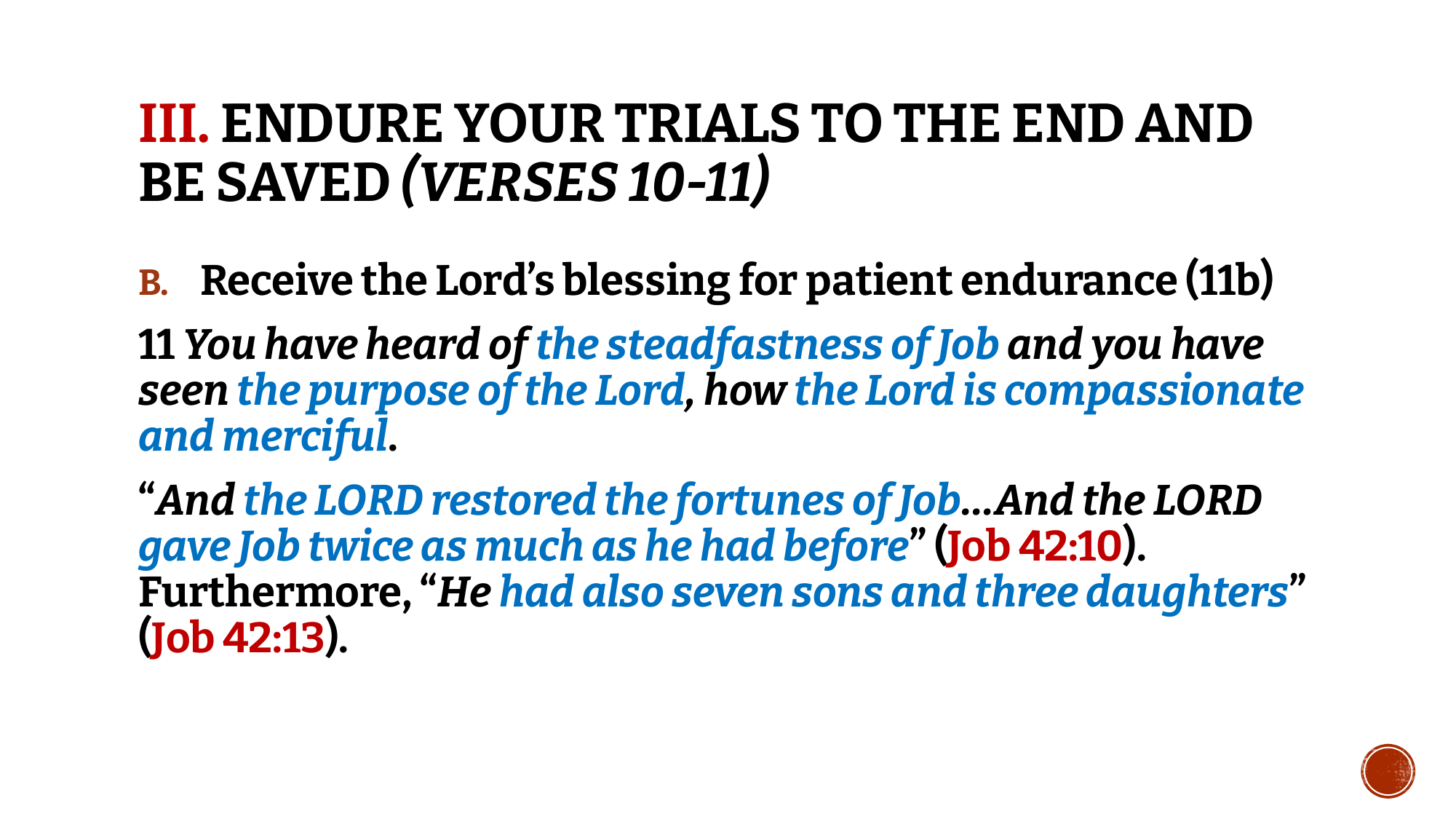

# III. Endure your trials to the end and be saved (verses 10-11)
Receive the Lord’s blessing for patient endurance (11b)
11 You have heard of the steadfastness of Job and you have seen the purpose of the Lord, how the Lord is compassionate and merciful.
“And the Lord restored the fortunes of Job…And the Lord gave Job twice as much as he had before” (Job 42:10). Furthermore, “He had also seven sons and three daughters” (Job 42:13).